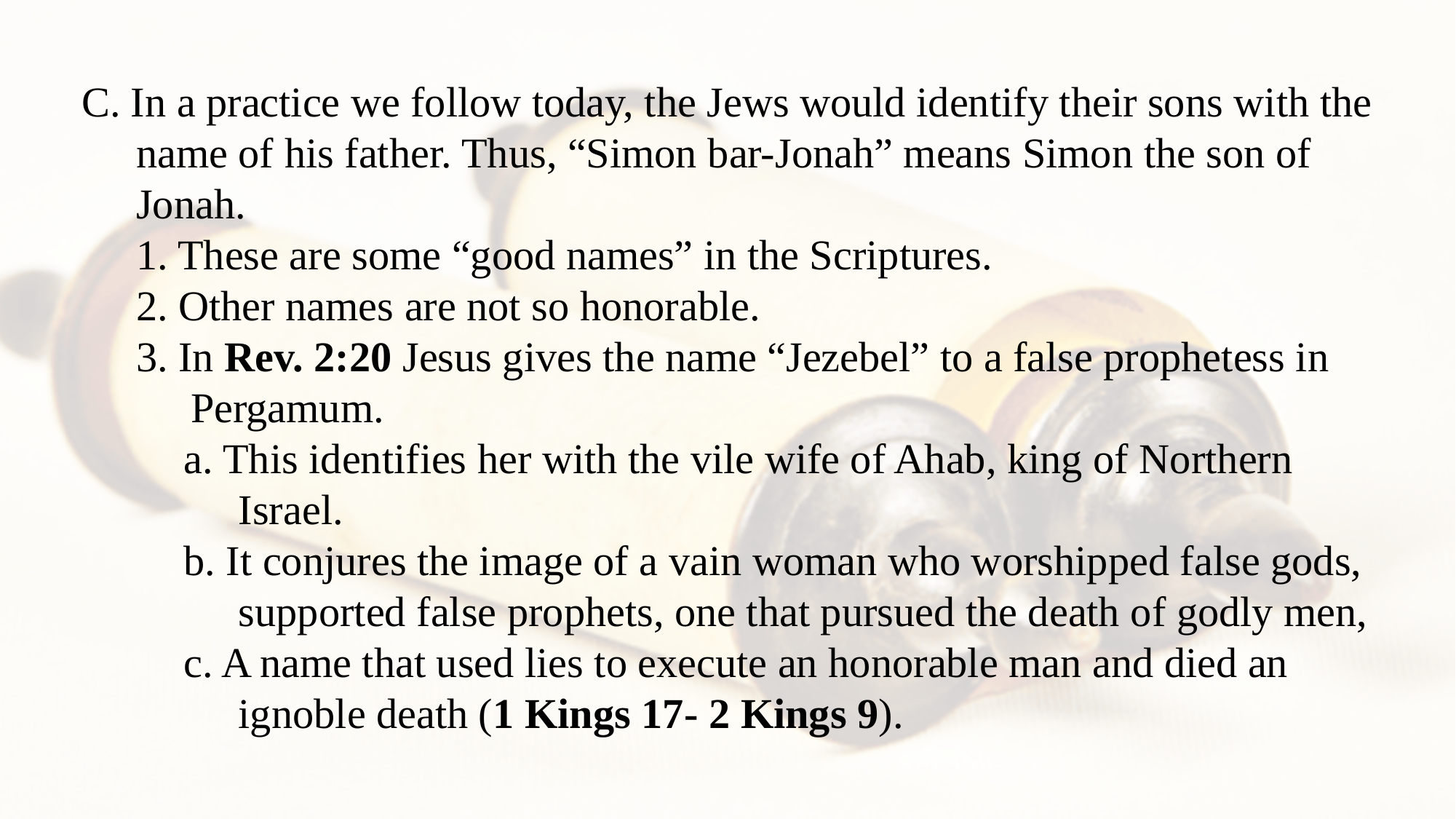

C. In a practice we follow today, the Jews would identify their sons with the name of his father. Thus, “Simon bar-Jonah” means Simon the son of Jonah.
1. These are some “good names” in the Scriptures.
2. Other names are not so honorable.
3. In Rev. 2:20 Jesus gives the name “Jezebel” to a false prophetess in Pergamum.
a. This identifies her with the vile wife of Ahab, king of Northern Israel.
b. It conjures the image of a vain woman who worshipped false gods, supported false prophets, one that pursued the death of godly men,
c. A name that used lies to execute an honorable man and died an ignoble death (1 Kings 17- 2 Kings 9).